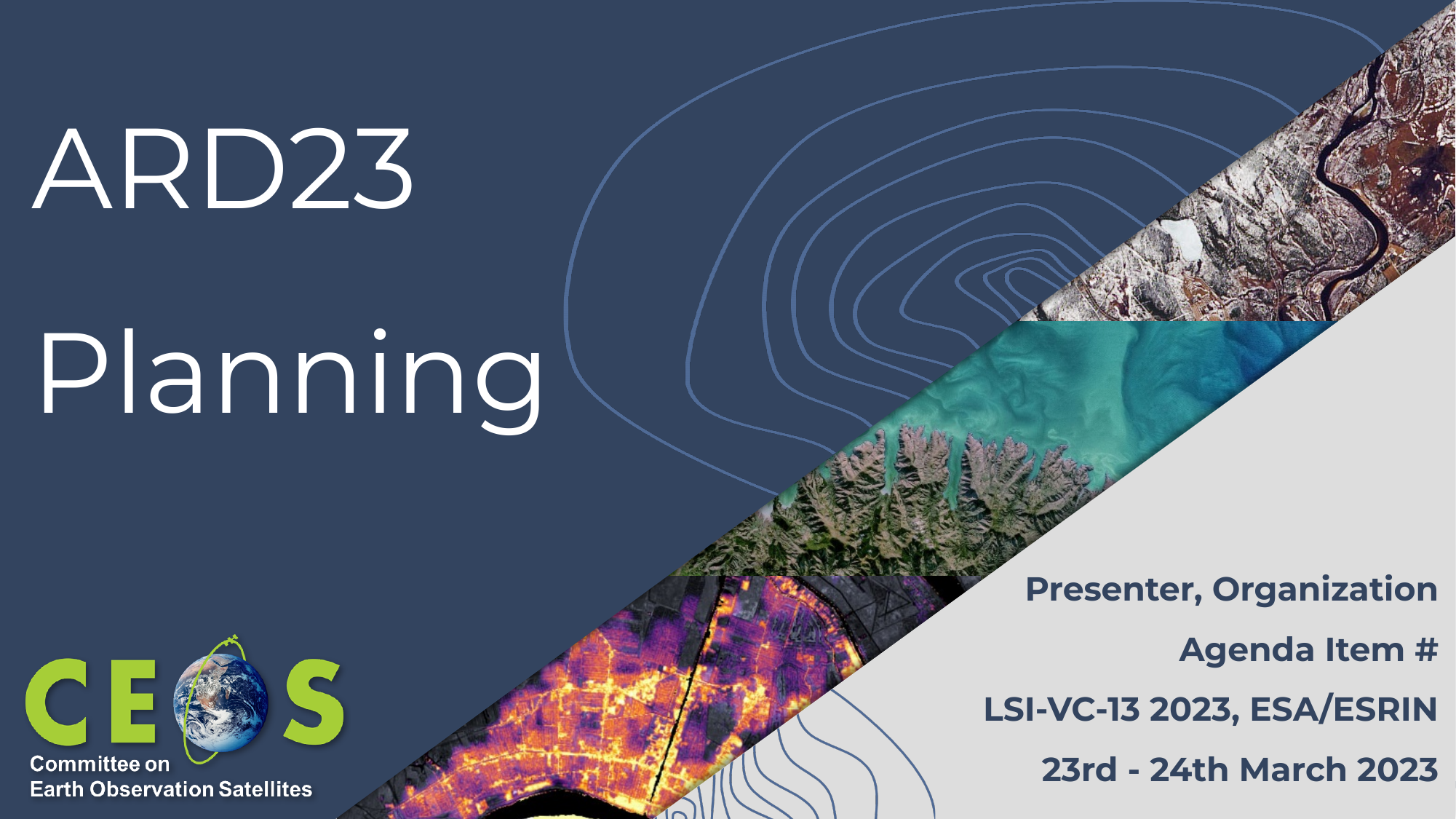

# ARD23 Planning

Presenter, Organization
Agenda Item #
LSI-VC-13 2023, ESA/ESRIN
23rd - 24th March 2023